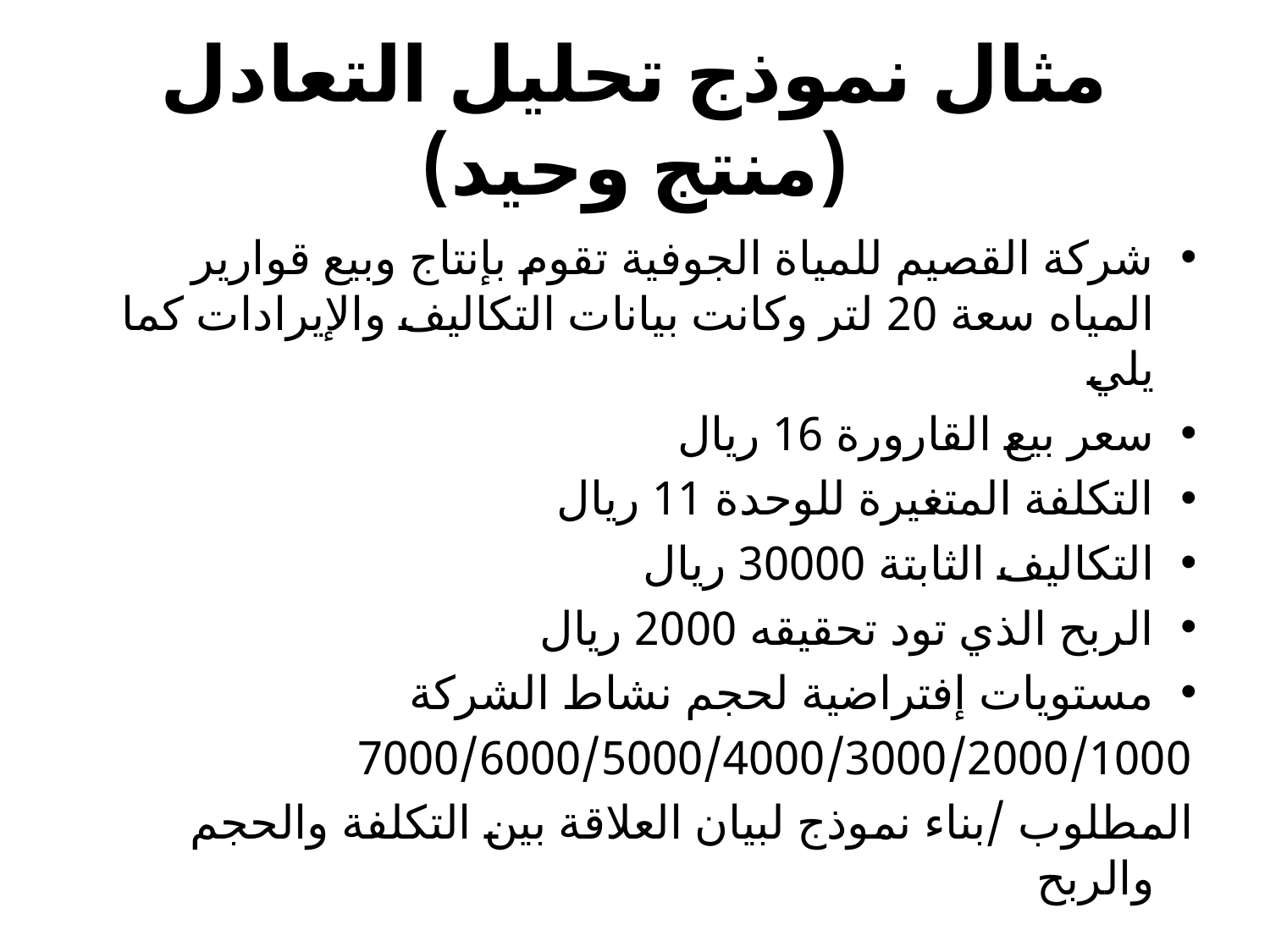

# مثال نموذج تحليل التعادل (منتج وحيد)
شركة القصيم للمياة الجوفية تقوم بإنتاج وبيع قوارير المياه سعة 20 لتر وكانت بيانات التكاليف والإيرادات كما يلي
سعر بيع القارورة 16 ريال
التكلفة المتغيرة للوحدة 11 ريال
التكاليف الثابتة 30000 ريال
الربح الذي تود تحقيقه 2000 ريال
مستويات إفتراضية لحجم نشاط الشركة
7000/6000/5000/4000/3000/2000/1000
المطلوب /بناء نموذج لبيان العلاقة بين التكلفة والحجم والربح